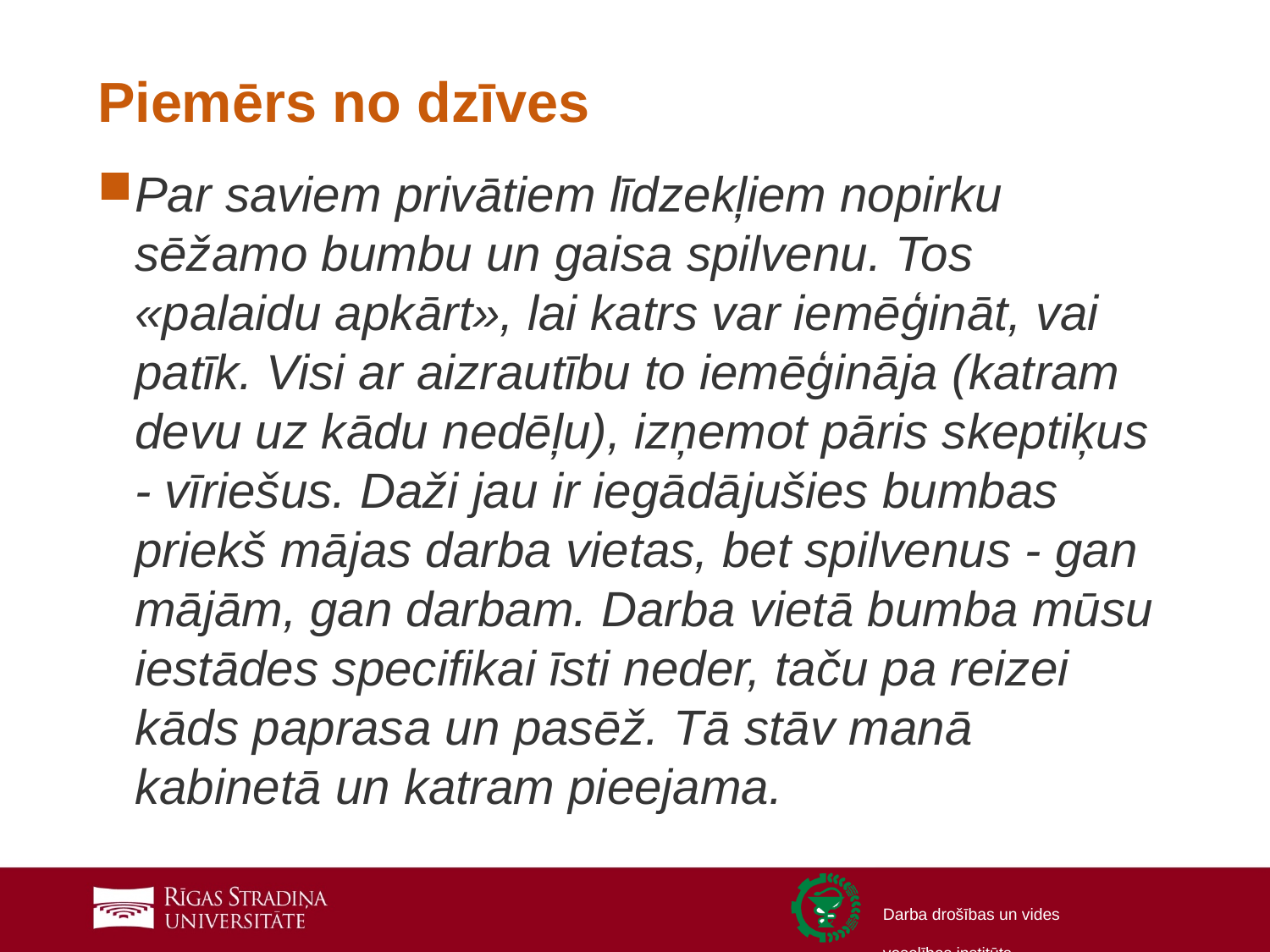

# Piemērs no dzīves
Par saviem privātiem līdzekļiem nopirku sēžamo bumbu un gaisa spilvenu. Tos «palaidu apkārt», lai katrs var iemēģināt, vai patīk. Visi ar aizrautību to iemēģināja (katram devu uz kādu nedēļu), izņemot pāris skeptiķus - vīriešus. Daži jau ir iegādājušies bumbas priekš mājas darba vietas, bet spilvenus - gan mājām, gan darbam. Darba vietā bumba mūsu iestādes specifikai īsti neder, taču pa reizei kāds paprasa un pasēž. Tā stāv manā kabinetā un katram pieejama.